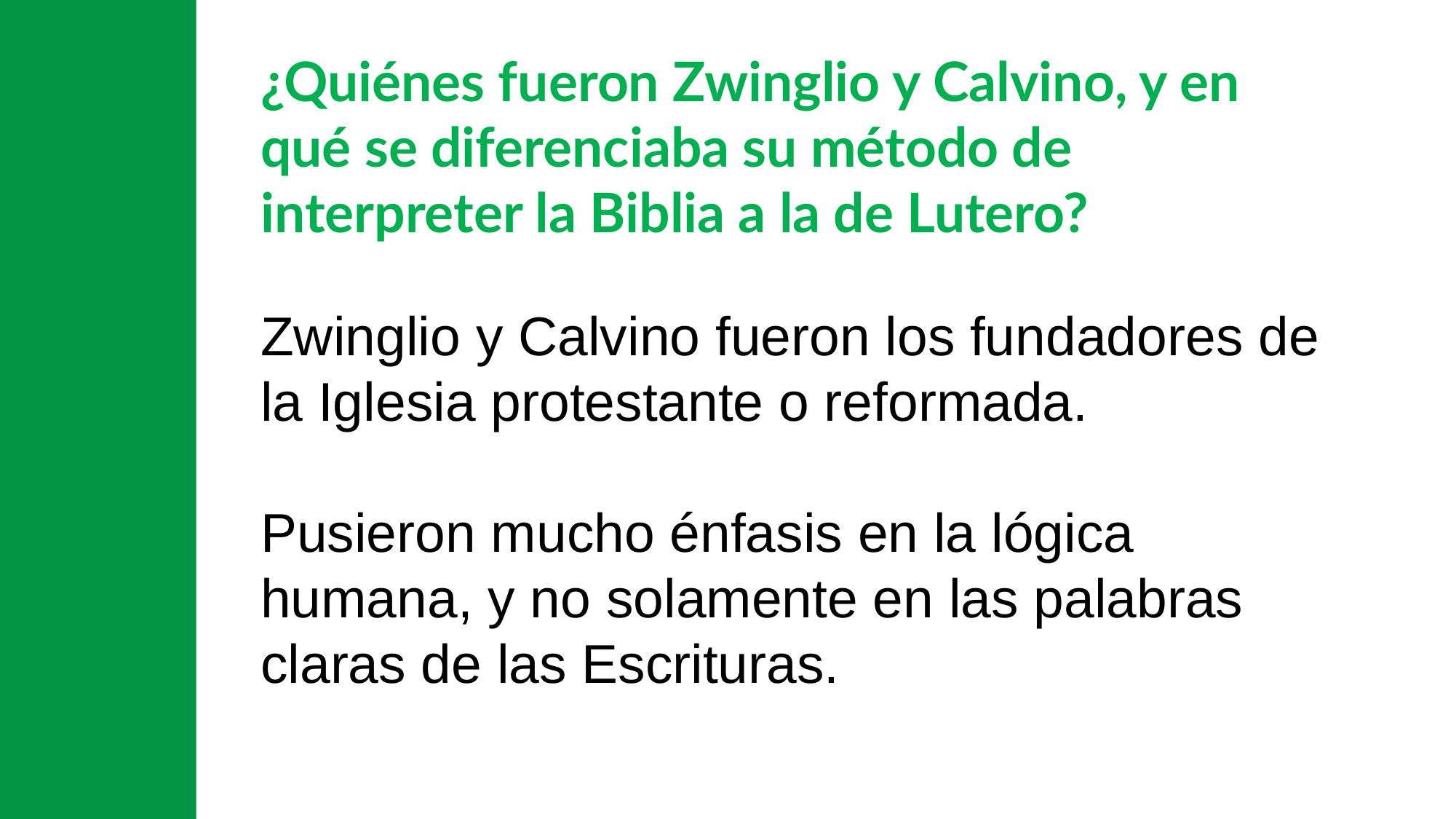

¿Quiénes fueron Zwinglio y Calvino, y en qué se diferenciaba su método de interpreter la Biblia a la de Lutero?
Zwinglio y Calvino fueron los fundadores de la Iglesia protestante o reformada.

Pusieron mucho énfasis en la lógica humana, y no solamente en las palabras claras de las Escrituras.